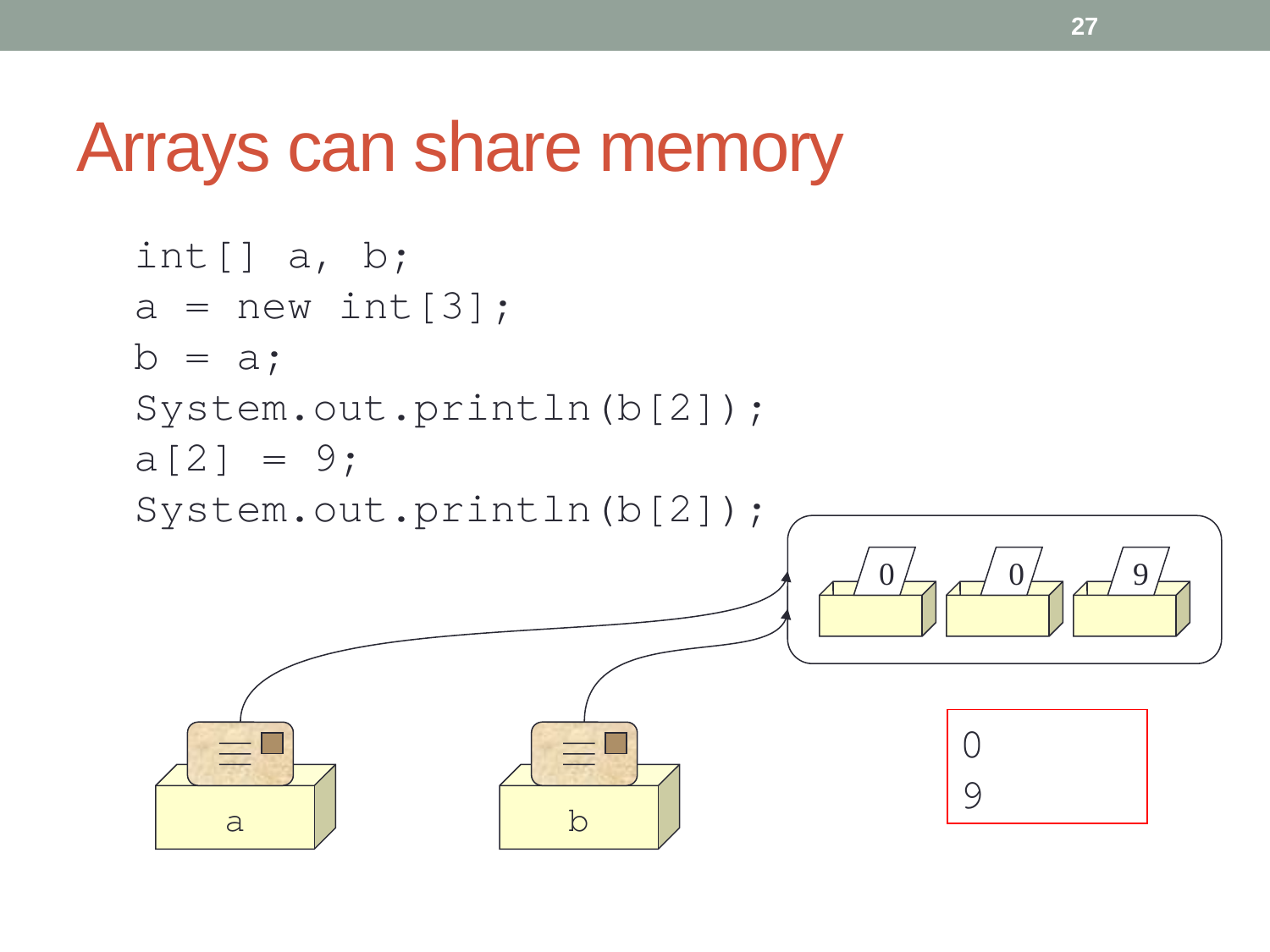

27
# Arrays can share memory
int[] a, b;
a = new int[3];
b = a;
System.out.println(b[2]);
a[2] = 9;
System.out.println(b[2]);

 0

 0

 9

0
9

a
b